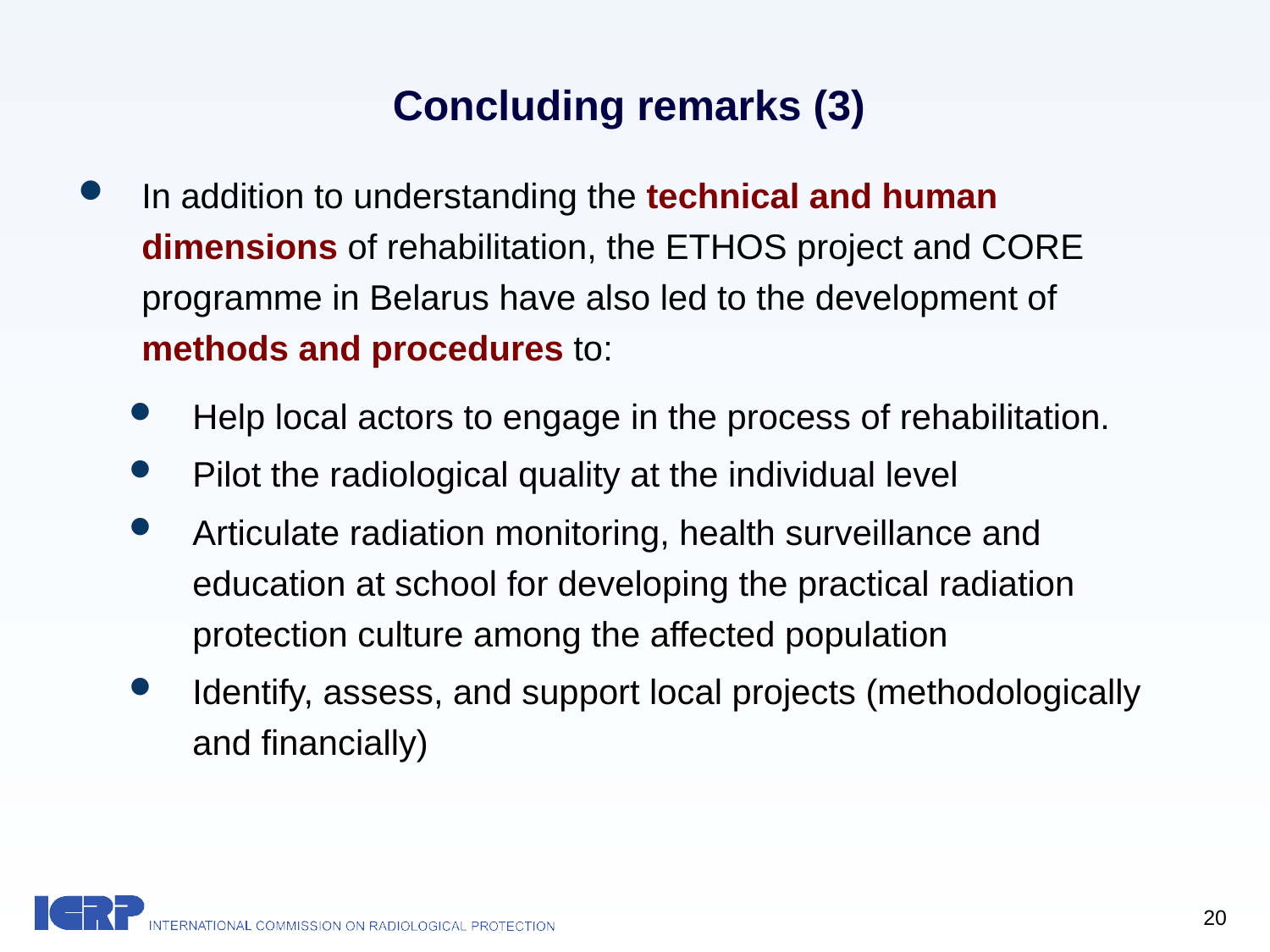

# Concluding remarks (3)
In addition to understanding the technical and human dimensions of rehabilitation, the ETHOS project and CORE programme in Belarus have also led to the development of  methods and procedures to:
Help local actors to engage in the process of rehabilitation.
Pilot the radiological quality at the individual level
Articulate radiation monitoring, health surveillance and education at school for developing the practical radiation protection culture among the affected population
Identify, assess, and support local projects (methodologically and financially)

20